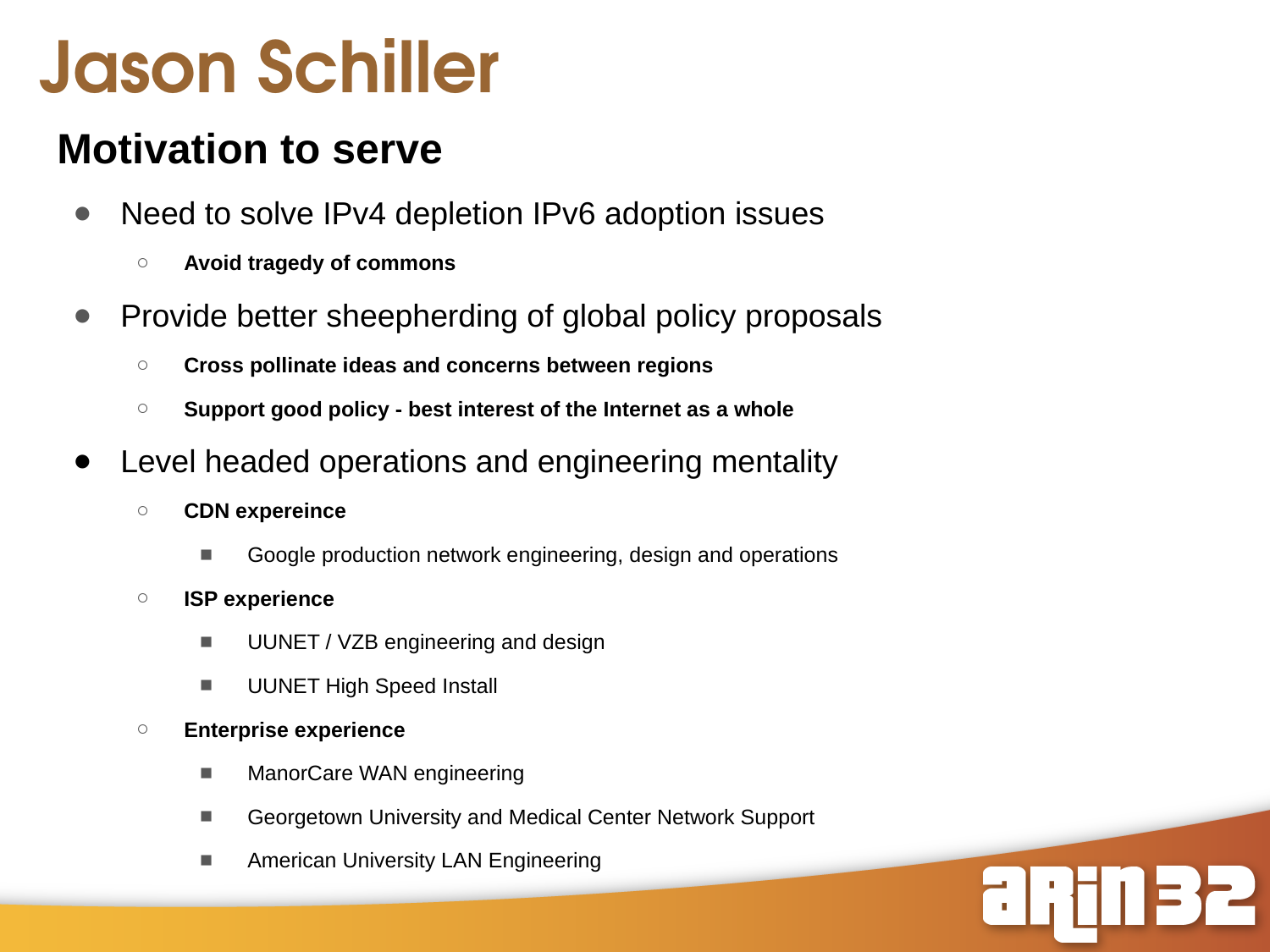

# Jason Schiller
Motivation to serve
Need to solve IPv4 depletion IPv6 adoption issues
Avoid tragedy of commons
Provide better sheepherding of global policy proposals
Cross pollinate ideas and concerns between regions
Support good policy - best interest of the Internet as a whole
Level headed operations and engineering mentality
CDN expereince
Google production network engineering, design and operations
ISP experience
UUNET / VZB engineering and design
UUNET High Speed Install
Enterprise experience
ManorCare WAN engineering
Georgetown University and Medical Center Network Support
American University LAN Engineering